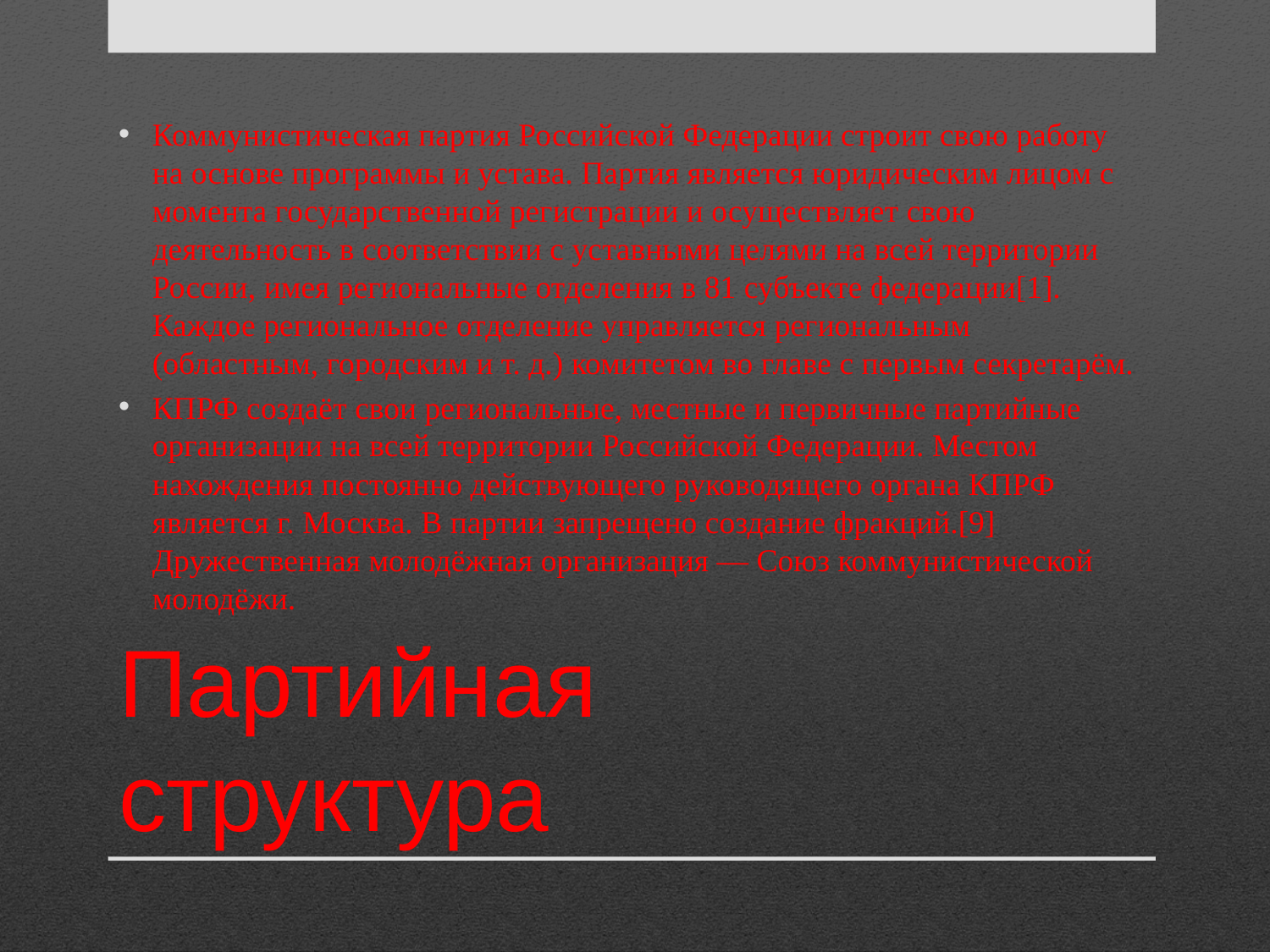

Коммунистическая партия Российской Федерации строит свою работу на основе программы и устава. Партия является юридическим лицом с момента государственной регистрации и осуществляет свою деятельность в соответствии с уставными целями на всей территории России, имея региональные отделения в 81 субъекте федерации[1]. Каждое региональное отделение управляется региональным (областным, городским и т. д.) комитетом во главе с первым секретарём.
КПРФ создаёт свои региональные, местные и первичные партийные организации на всей территории Российской Федерации. Местом нахождения постоянно действующего руководящего органа КПРФ является г. Москва. В партии запрещено создание фракций.[9] Дружественная молодёжная организация — Союз коммунистической молодёжи.
# Партийная структура